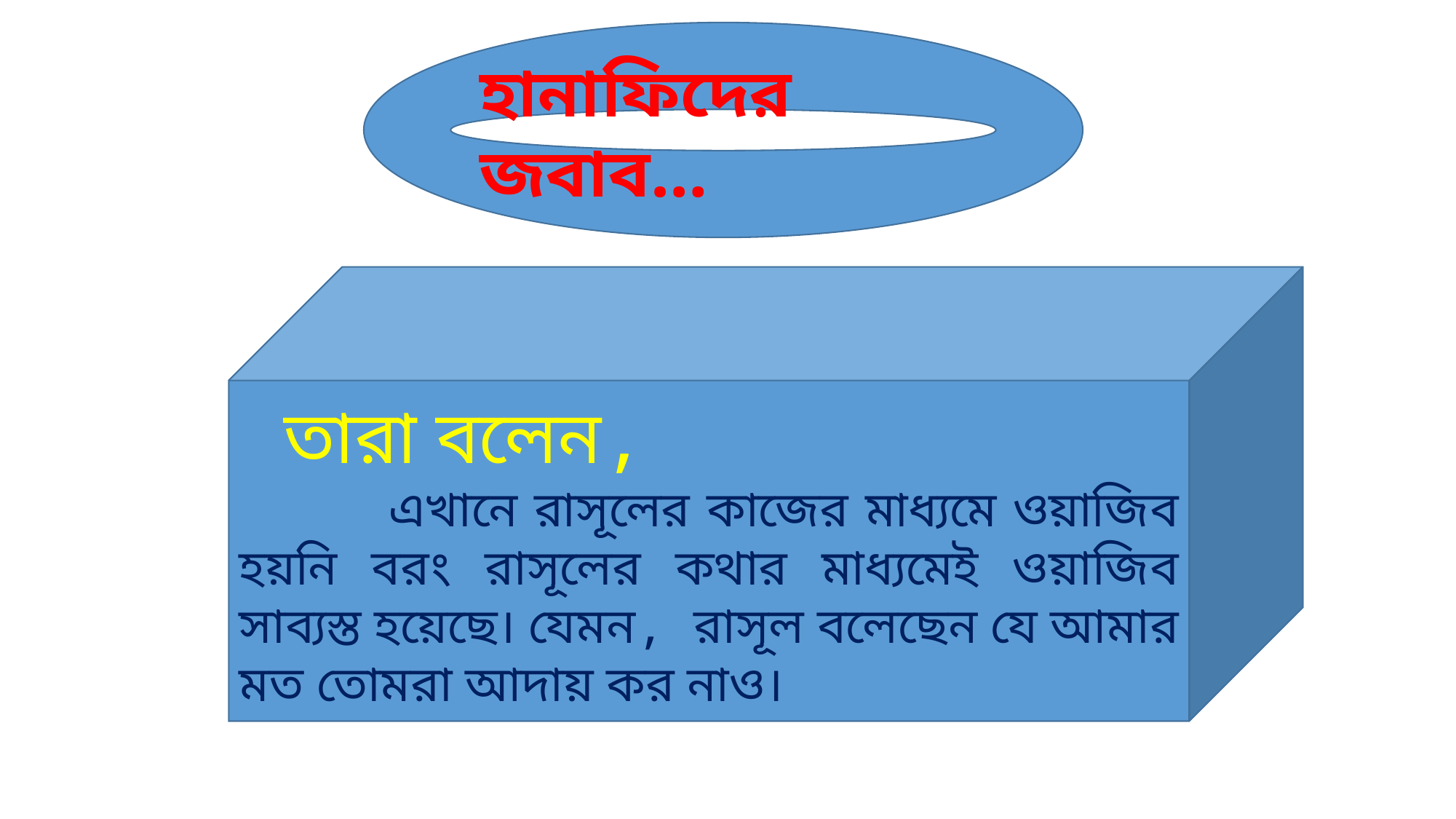

হানাফিদের জবাব…
    তারা বলেন,
          এখানে রাসূলের কাজের মাধ্যমে ওয়াজিব হয়নি বরং রাসূলের কথার মাধ্যমেই ওয়াজিব সাব্যস্ত হয়েছে। যেমন, রাসূল বলেছেন যে আমার মত তোমরা আদায় কর নাও।